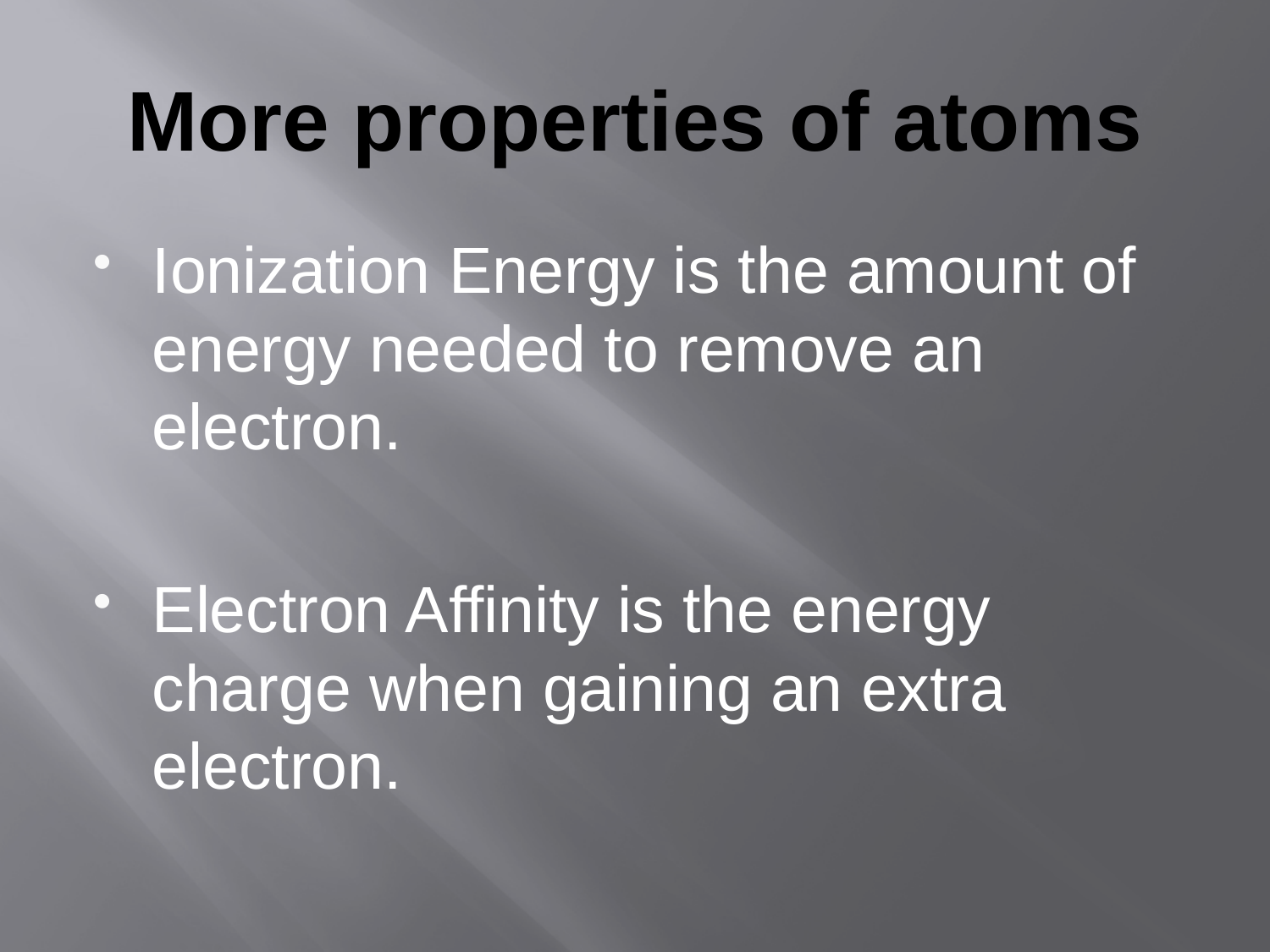

# More properties of atoms
Ionization Energy is the amount of energy needed to remove an electron.

Electron Affinity is the energy charge when gaining an extra electron.